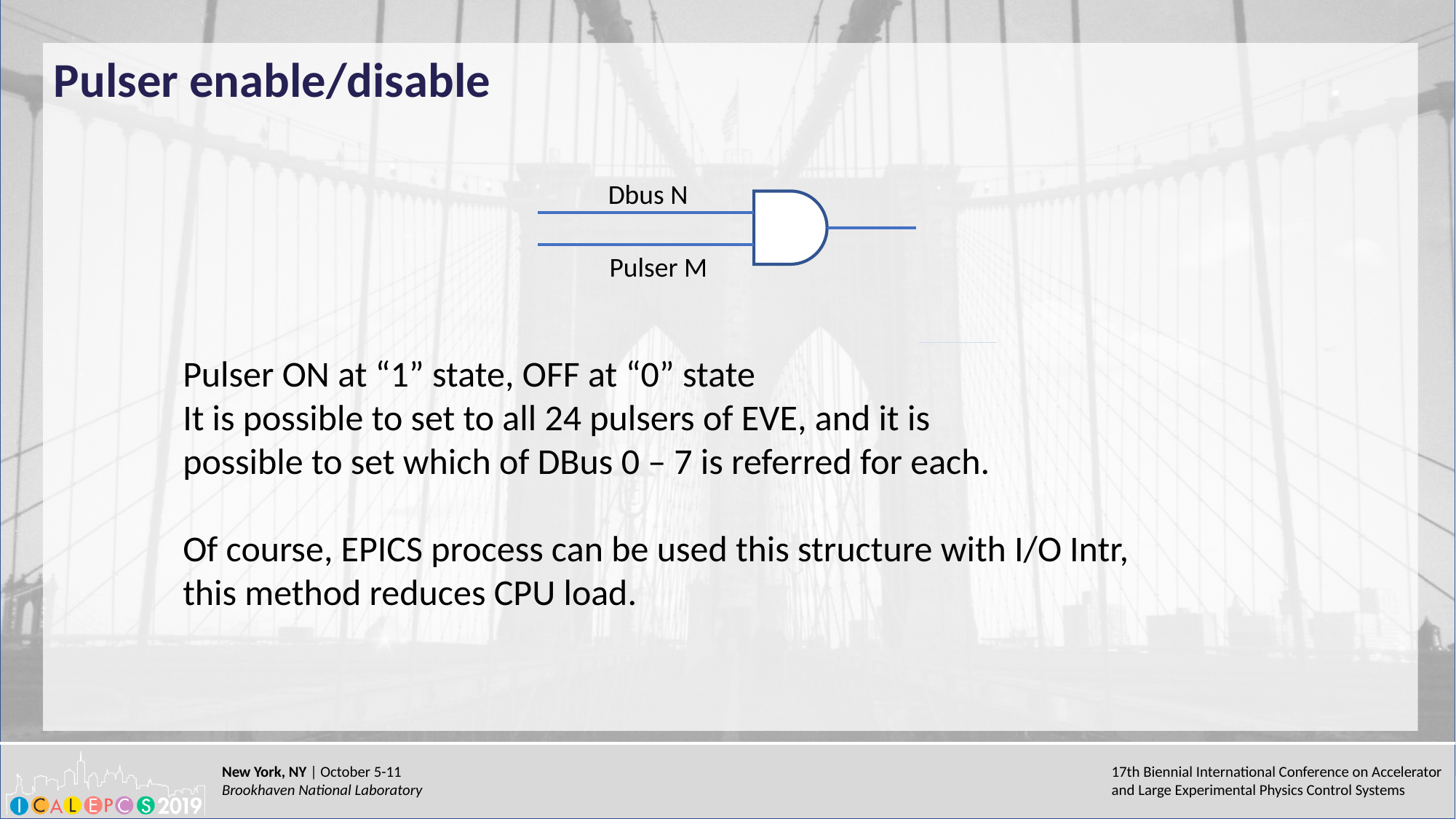

Pulser enable/disable

Dbus N

Pulser M
Pulser ON at “1” state, OFF at “0” state
It is possible to set to all 24 pulsers of EVE, and it is
possible to set which of DBus 0 – 7 is referred for each.

Of course, EPICS process can be used this structure with I/O Intr,
this method reduces CPU load.